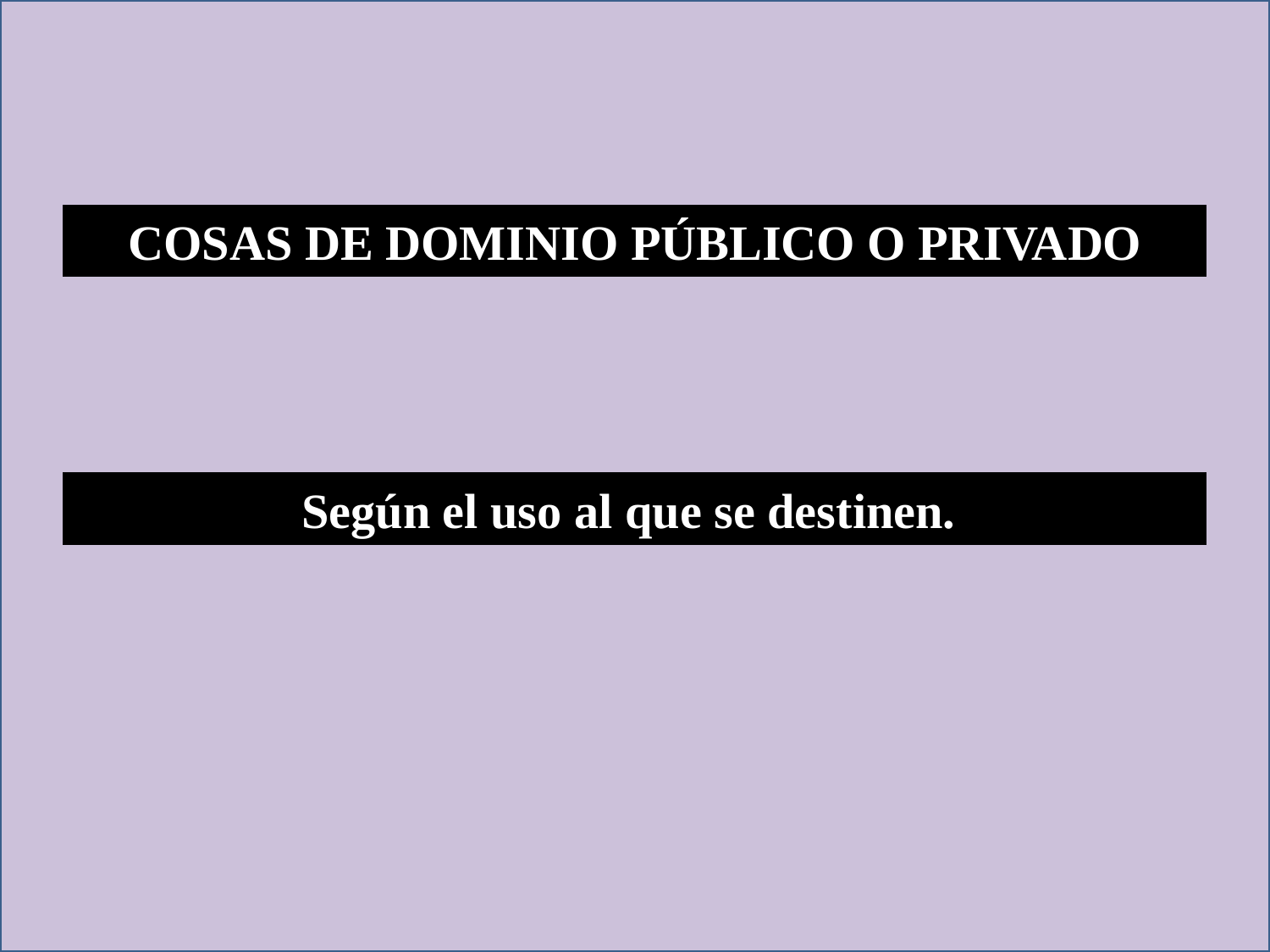

COSAS DE DOMINIO PÚBLICO O PRIVADO
Según el uso al que se destinen.